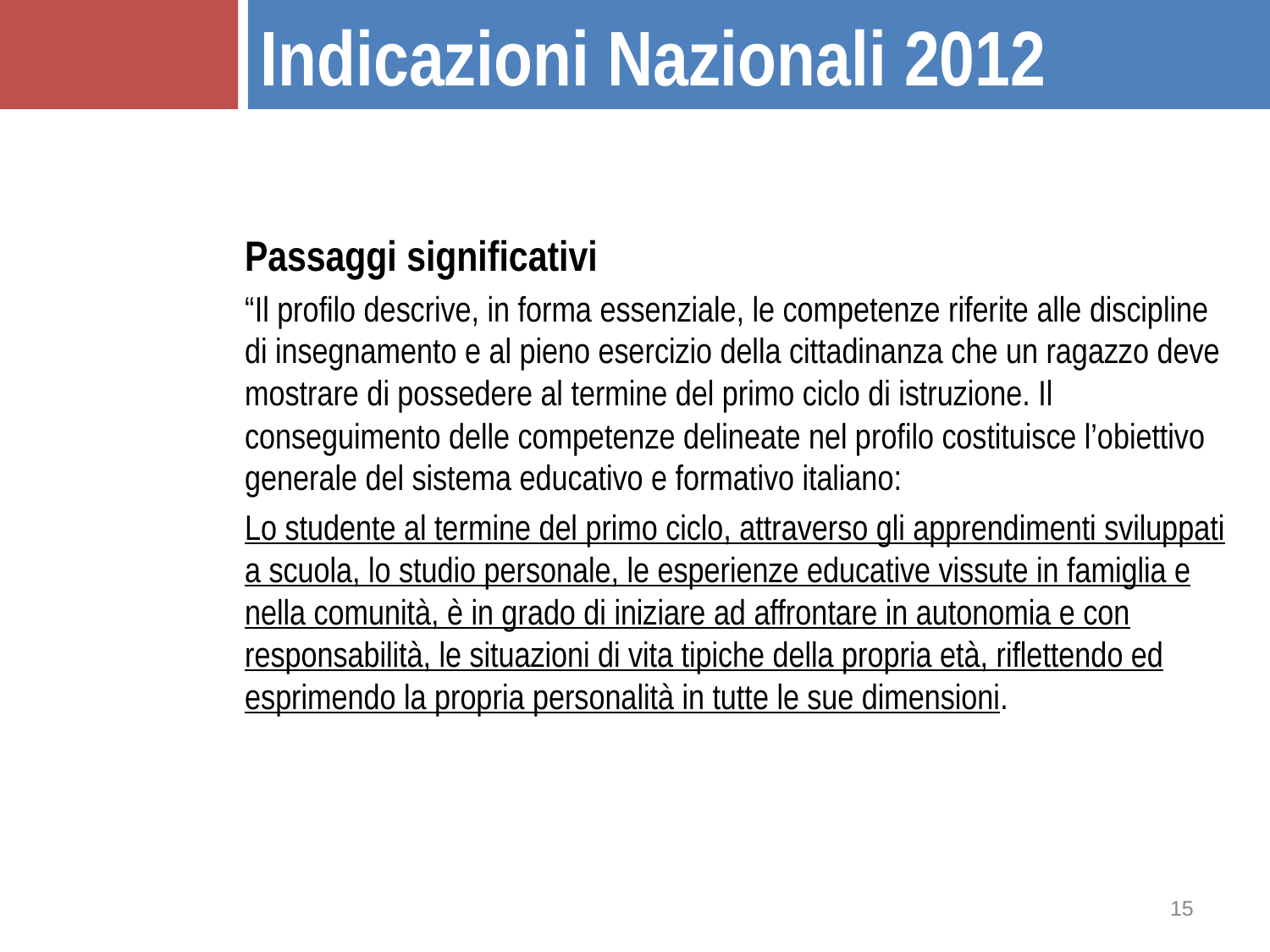

Indicazioni Nazionali 2012
Passaggi significativi
“Il profilo descrive, in forma essenziale, le competenze riferite alle discipline di insegnamento e al pieno esercizio della cittadinanza che un ragazzo deve mostrare di possedere al termine del primo ciclo di istruzione. Il conseguimento delle competenze delineate nel profilo costituisce l’obiettivo generale del sistema educativo e formativo italiano:
Lo studente al termine del primo ciclo, attraverso gli apprendimenti sviluppati a scuola, lo studio personale, le esperienze educative vissute in famiglia e nella comunità, è in grado di iniziare ad affrontare in autonomia e con responsabilità, le situazioni di vita tipiche della propria età, riflettendo ed esprimendo la propria personalità in tutte le sue dimensioni.
15